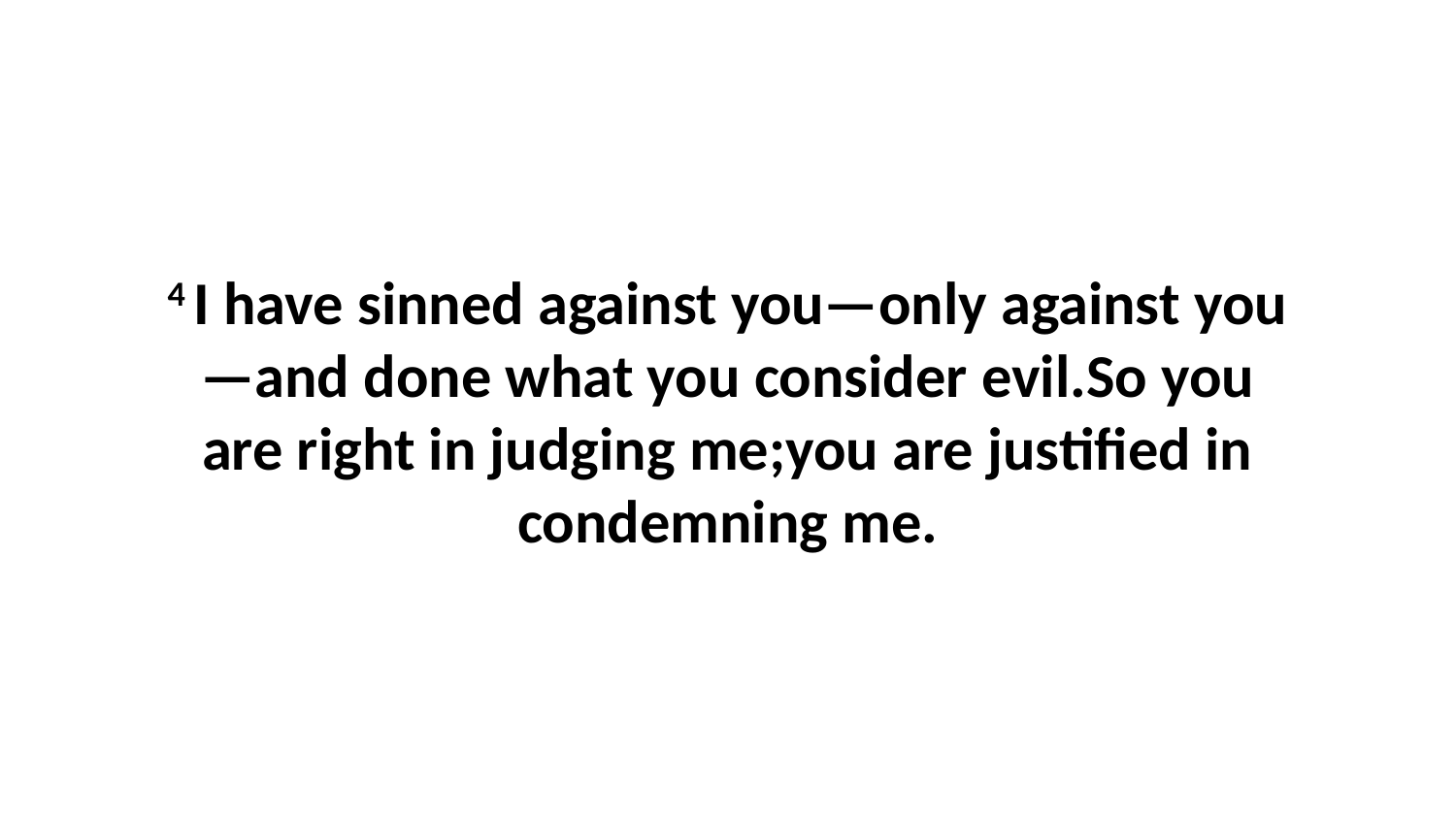

4 I have sinned against you—only against you—and done what you consider evil.So you are right in judging me;you are justified in condemning me.